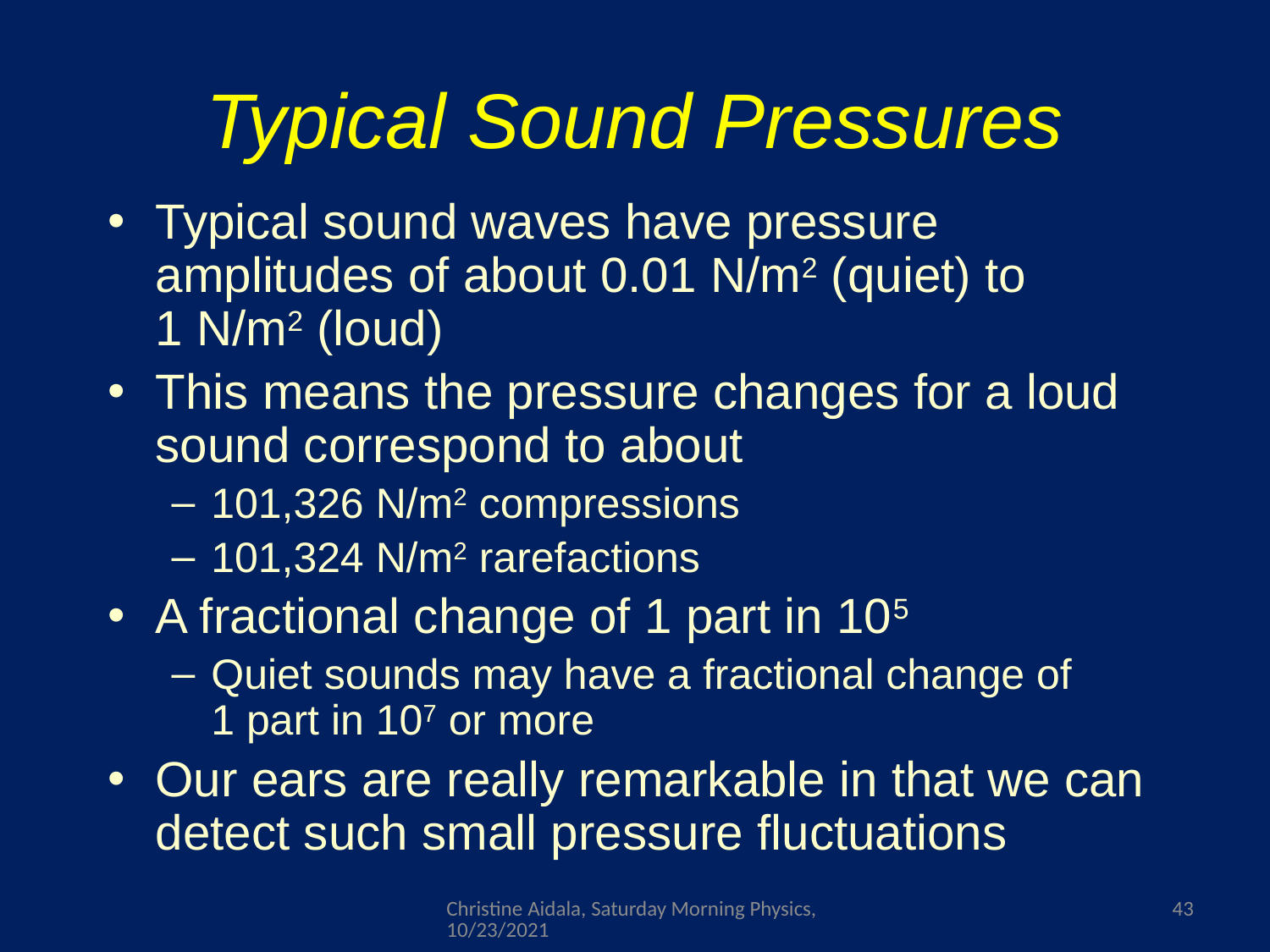

# Typical Sound Pressures
Typical sound waves have pressure amplitudes of about 0.01 N/m2 (quiet) to
1 N/m2 (loud)
This means the pressure changes for a loud sound correspond to about
101,326 N/m2 compressions
101,324 N/m2 rarefactions
A fractional change of 1 part in 105
Quiet sounds may have a fractional change of
1 part in 107 or more
Our ears are really remarkable in that we can detect such small pressure fluctuations
Christine Aidala, Saturday Morning Physics, 10/23/2021
43